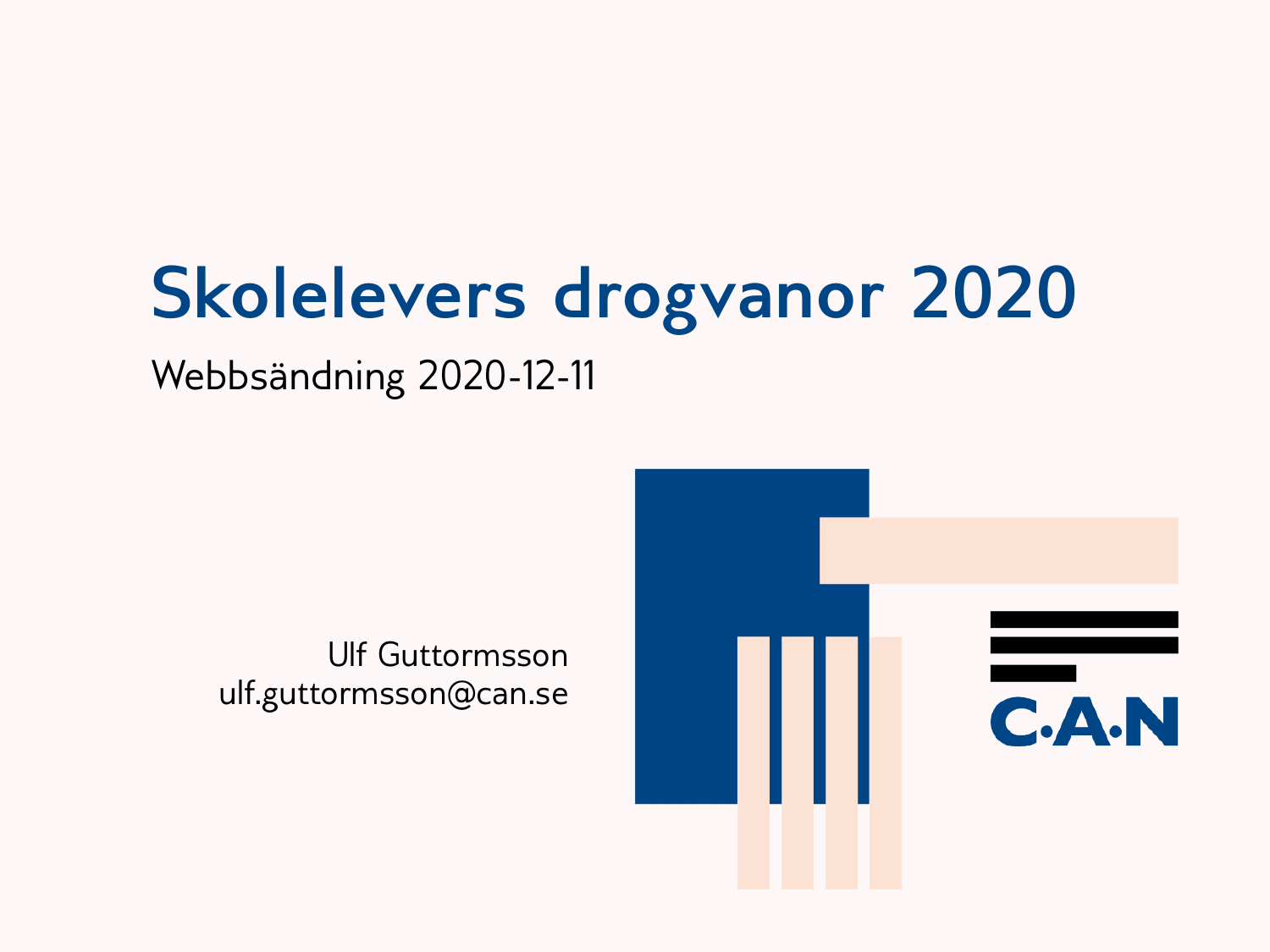

# Skolelevers drogvanor 2020
Webbsändning 2020-12-11
Ulf Guttormsson
ulf.guttormsson@can.se